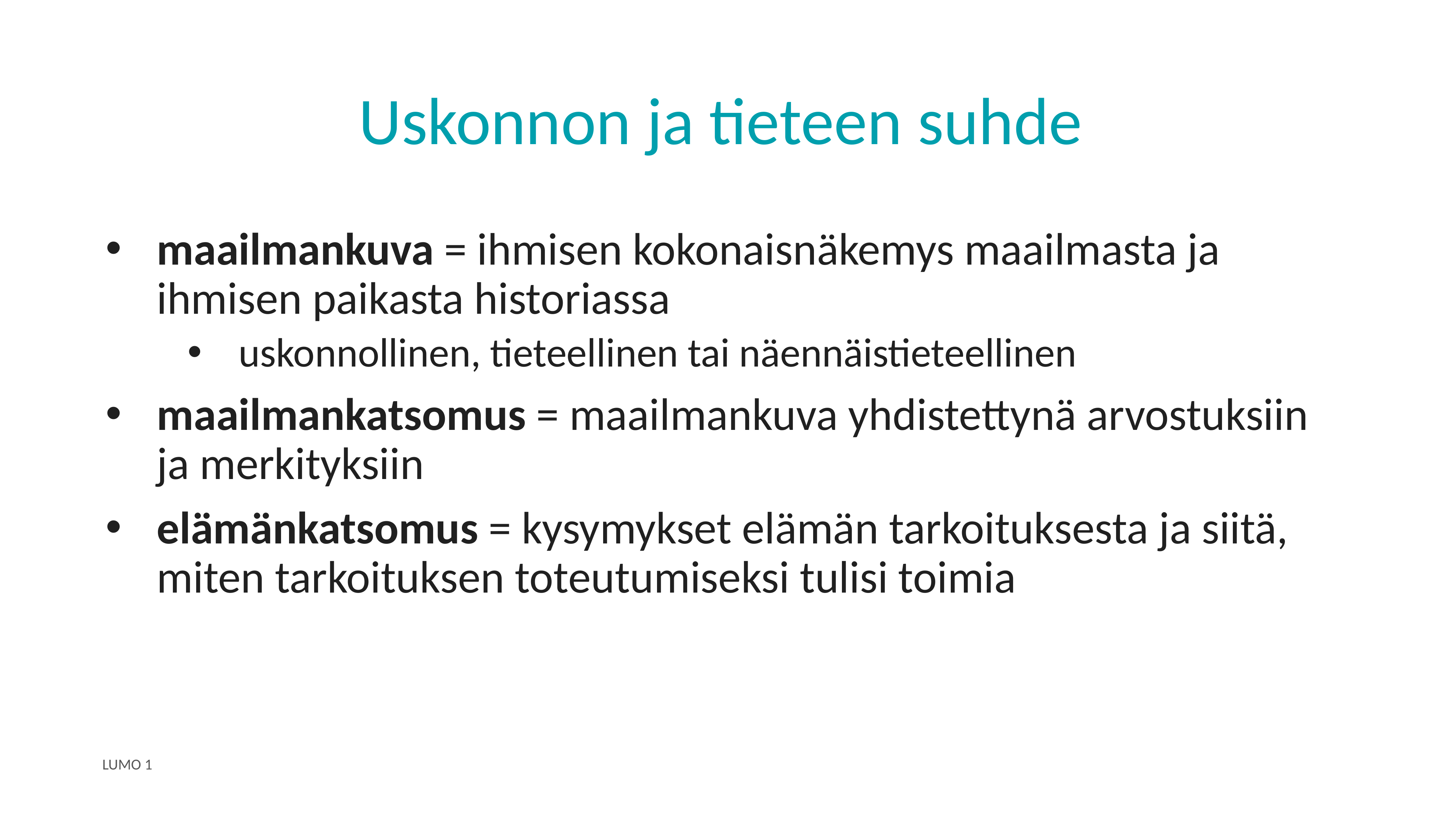

# Uskonnon ja tieteen suhde
maailmankuva = ihmisen kokonaisnäkemys maailmasta ja ihmisen paikasta historiassa
uskonnollinen, tieteellinen tai näennäistieteellinen
maailmankatsomus = maailmankuva yhdistettynä arvostuksiin ja merkityksiin
elämänkatsomus = kysymykset elämän tarkoituksesta ja siitä, miten tarkoituksen toteutumiseksi tulisi toimia

LUMO 1